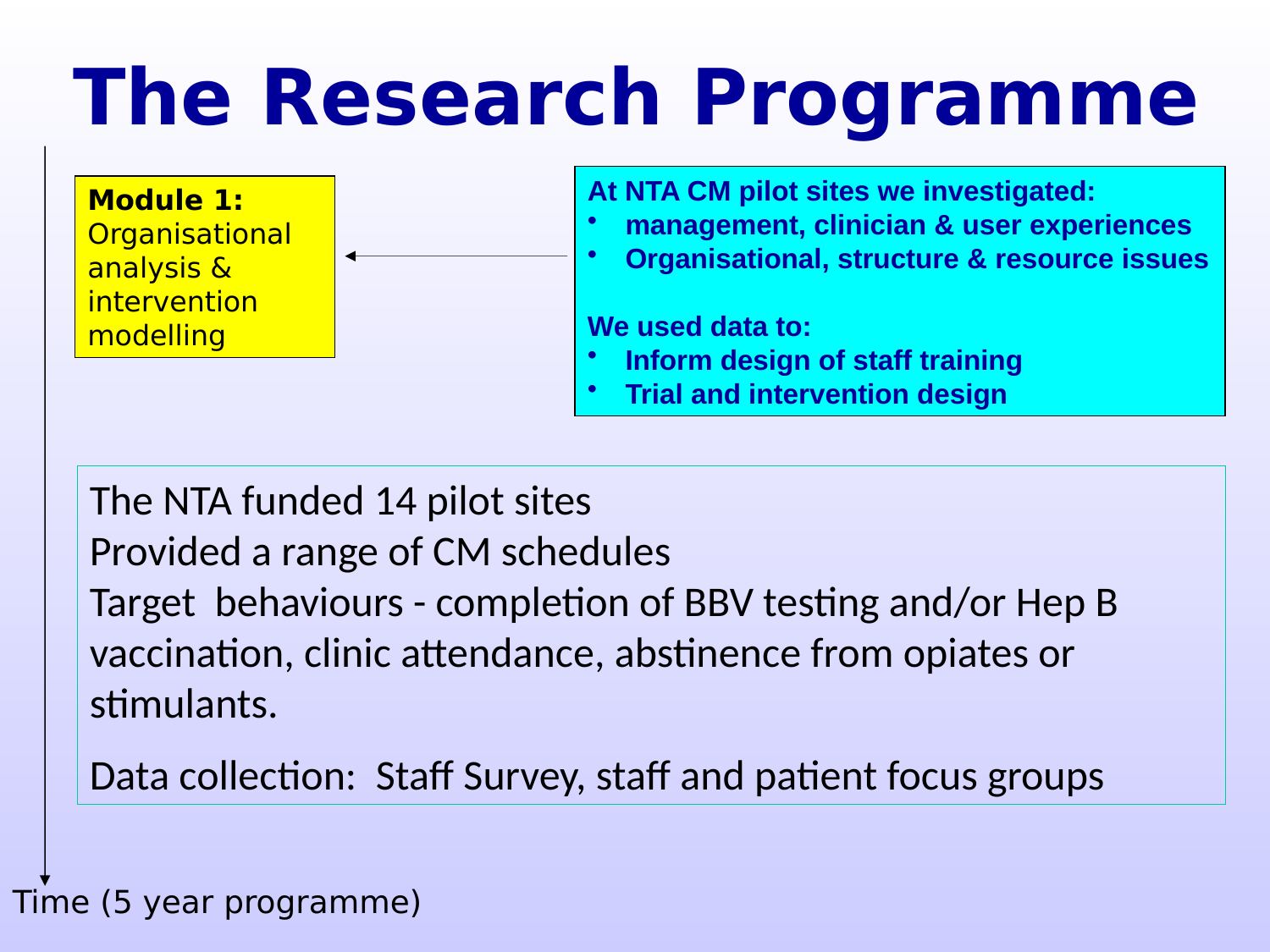

# The Research Programme

At NTA CM pilot sites we investigated:
 management, clinician & user experiences
 Organisational, structure & resource issues

We used data to:
 Inform design of staff training
 Trial and intervention design
Module 1: Organisational analysis & intervention modelling

The NTA funded 14 pilot sites
Provided a range of CM schedules
Target  behaviours - completion of BBV testing and/or Hep B vaccination, clinic attendance, abstinence from opiates or stimulants.

Data collection:  Staff Survey, staff and patient focus groups
Time (5 year programme)